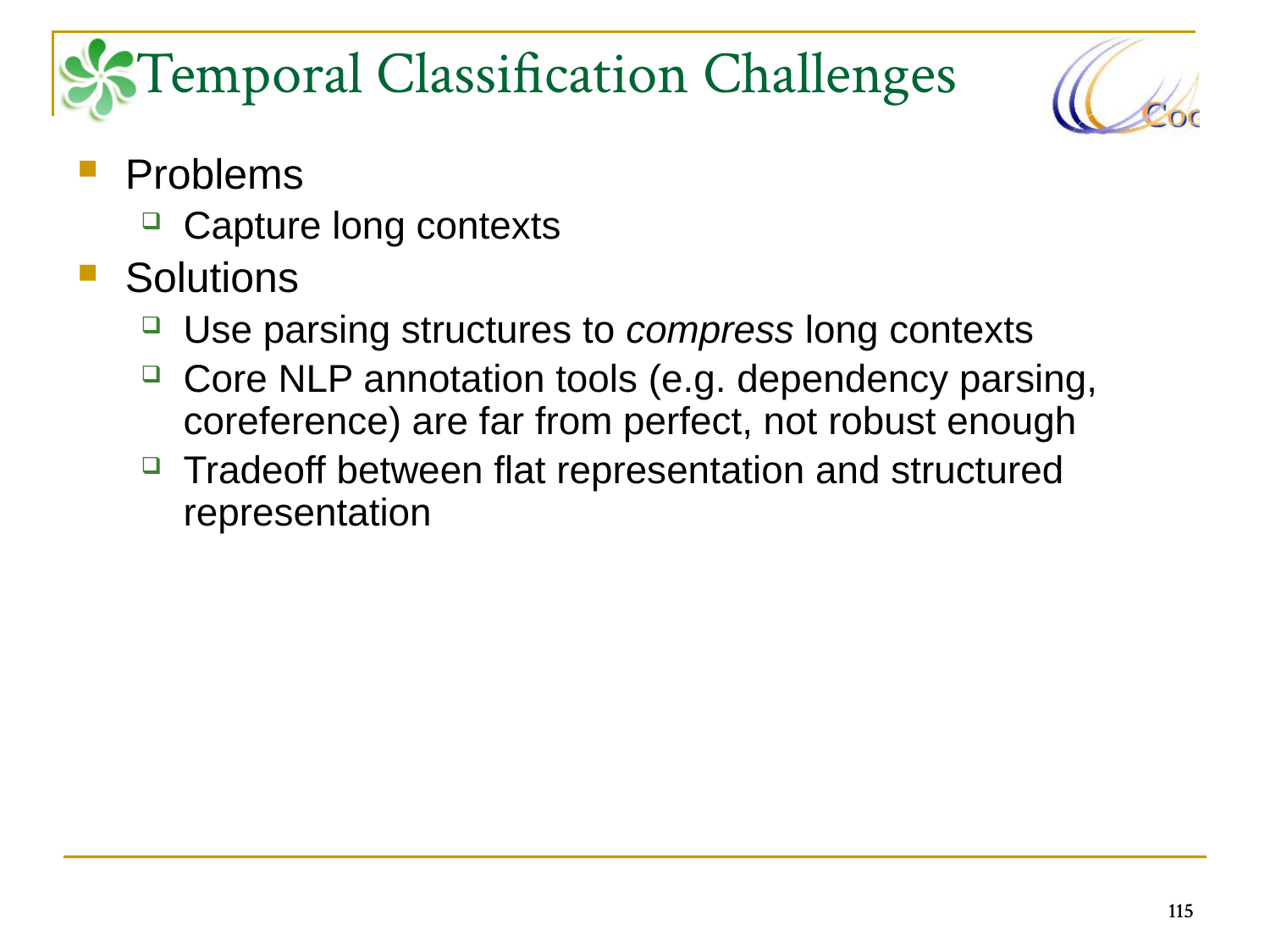

# Temporal Classification Challenges

Problems
Capture long contexts
Solutions
Use parsing structures to compress long contexts
Core NLP annotation tools (e.g. dependency parsing, coreference) are far from perfect, not robust enough
Tradeoff between flat representation and structured representation

115
115